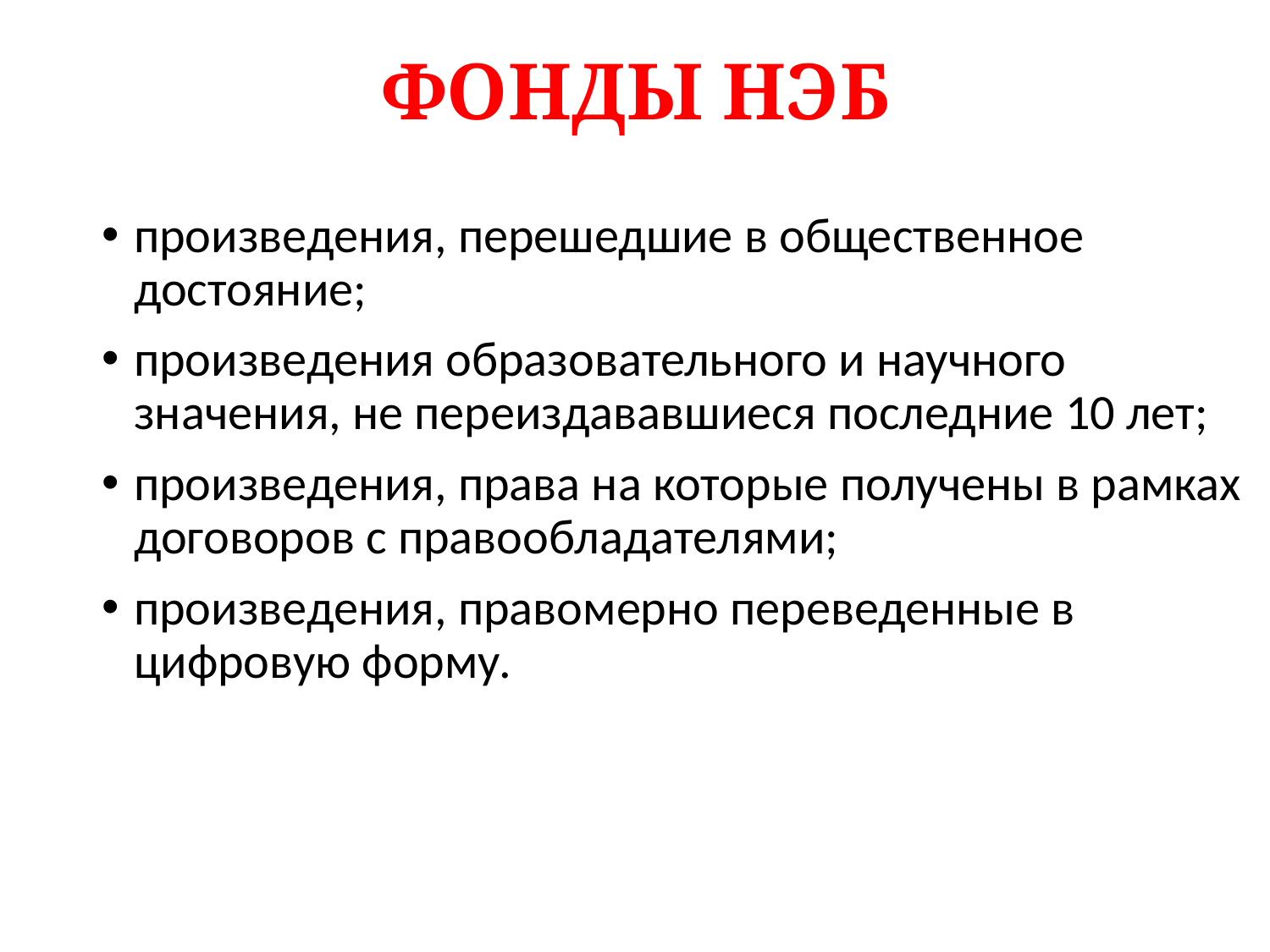

# ФОНДЫ НЭБ
произведения, перешедшие в общественное достояние;
произведения образовательного и научного значения, не переиздававшиеся последние 10 лет;
произведения, права на которые получены в рамках договоров с правообладателями;
произведения, правомерно переведенные в цифровую форму.